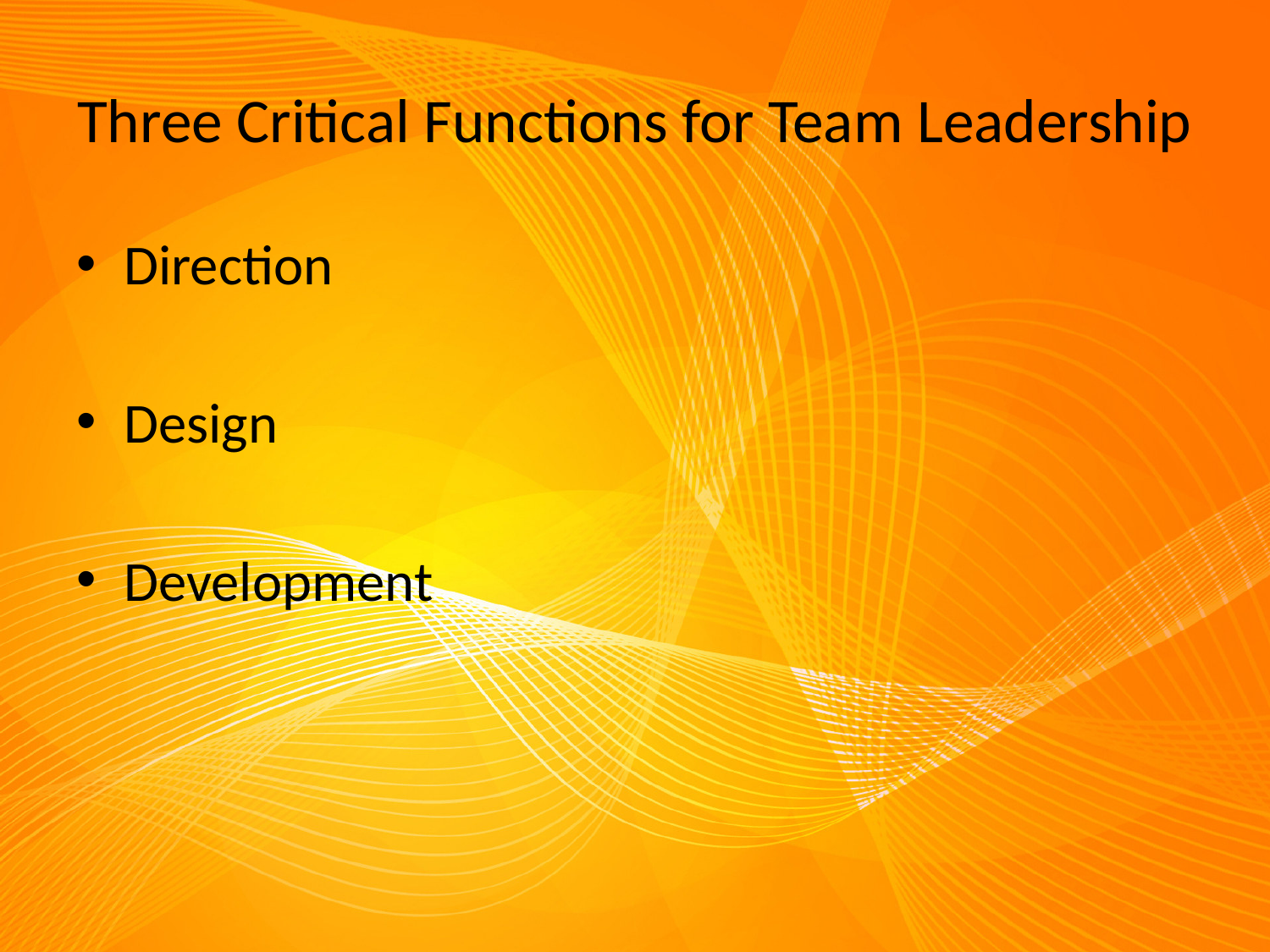

# Three Critical Functions for Team Leadership
Direction

Design

Development